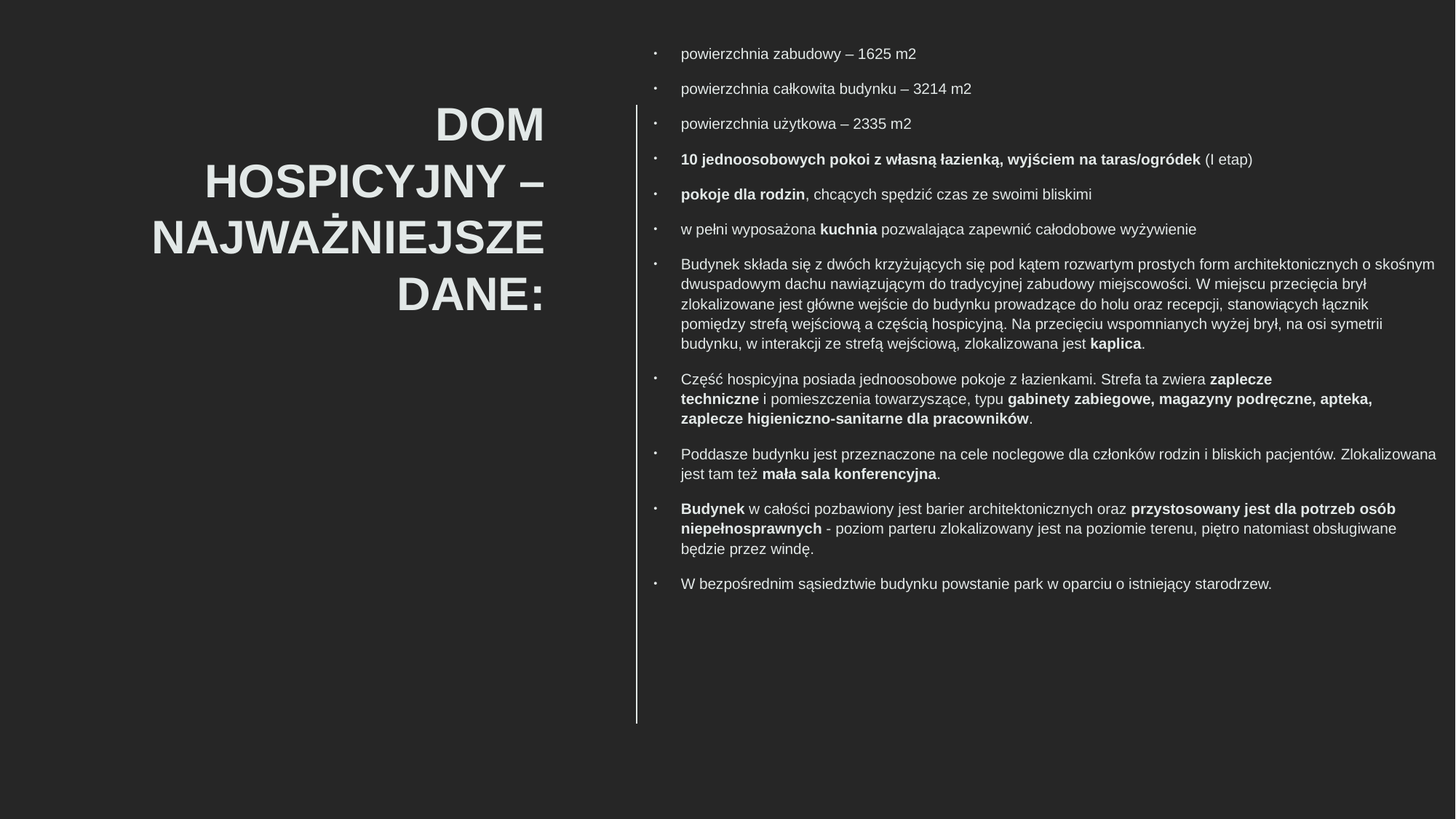

powierzchnia zabudowy – 1625 m2
powierzchnia całkowita budynku – 3214 m2
powierzchnia użytkowa – 2335 m2
10 jednoosobowych pokoi z własną łazienką, wyjściem na taras/ogródek (I etap)
pokoje dla rodzin, chcących spędzić czas ze swoimi bliskimi
w pełni wyposażona kuchnia pozwalająca zapewnić całodobowe wyżywienie
Budynek składa się z dwóch krzyżujących się pod kątem rozwartym prostych form architektonicznych o skośnym dwuspadowym dachu nawiązującym do tradycyjnej zabudowy miejscowości. W miejscu przecięcia brył zlokalizowane jest główne wejście do budynku prowadzące do holu oraz recepcji, stanowiących łącznik pomiędzy strefą wejściową a częścią hospicyjną. Na przecięciu wspomnianych wyżej brył, na osi symetrii budynku, w interakcji ze strefą wejściową, zlokalizowana jest kaplica.
Część hospicyjna posiada jednoosobowe pokoje z łazienkami. Strefa ta zwiera zaplecze techniczne i pomieszczenia towarzyszące, typu gabinety zabiegowe, magazyny podręczne, apteka, zaplecze higieniczno-sanitarne dla pracowników.
Poddasze budynku jest przeznaczone na cele noclegowe dla członków rodzin i bliskich pacjentów. Zlokalizowana jest tam też mała sala konferencyjna.
Budynek w całości pozbawiony jest barier architektonicznych oraz przystosowany jest dla potrzeb osób niepełnosprawnych - poziom parteru zlokalizowany jest na poziomie terenu, piętro natomiast obsługiwane będzie przez windę.
W bezpośrednim sąsiedztwie budynku powstanie park w oparciu o istniejący starodrzew.

# DOM HOSPICYJNY – NAJWAŻNIEJSZE DANE: